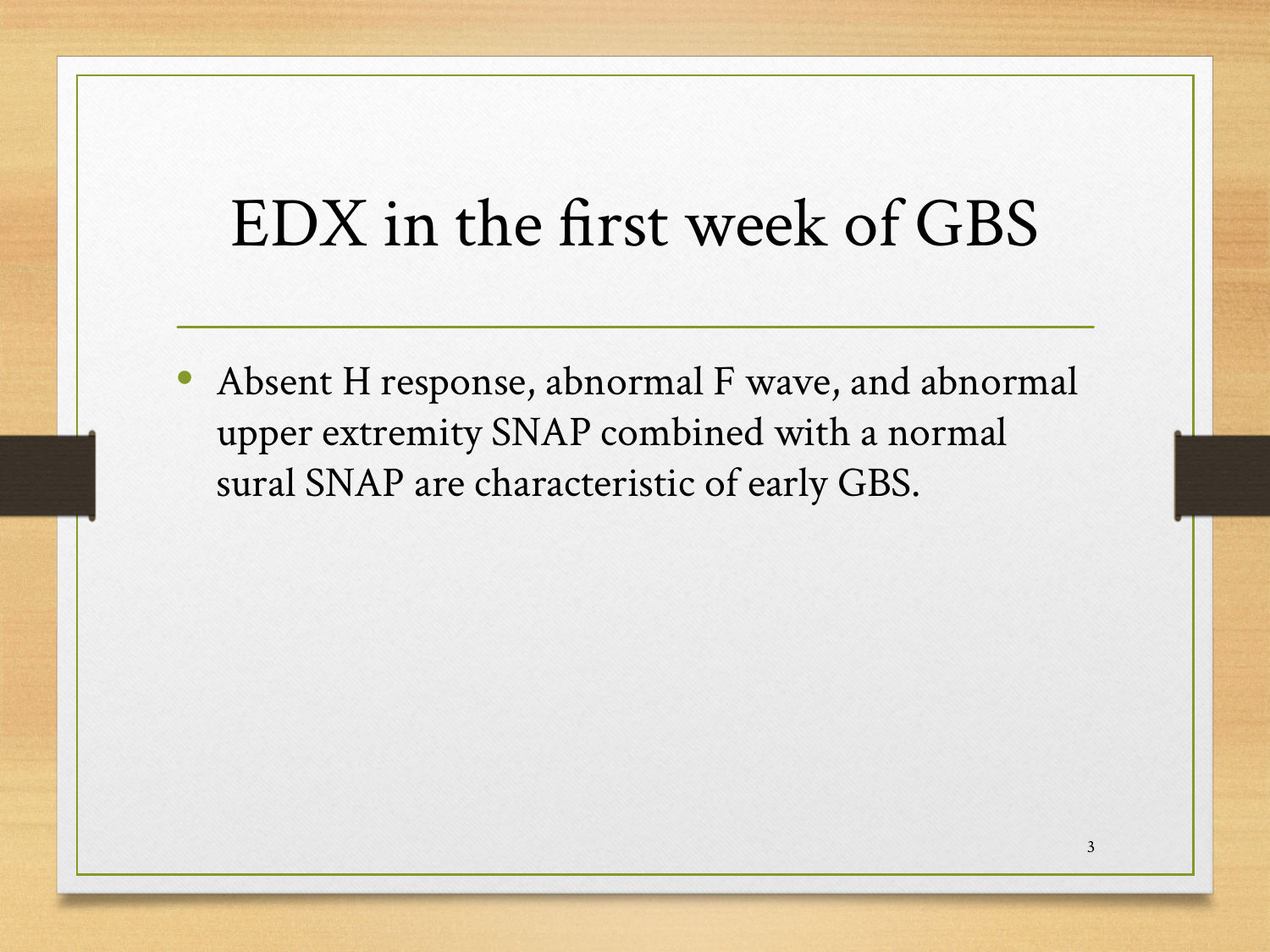

# EDX in the first week of GBS
Absent H response, abnormal F wave, and abnormal upper extremity SNAP combined with a normal sural SNAP are characteristic of early GBS.
3